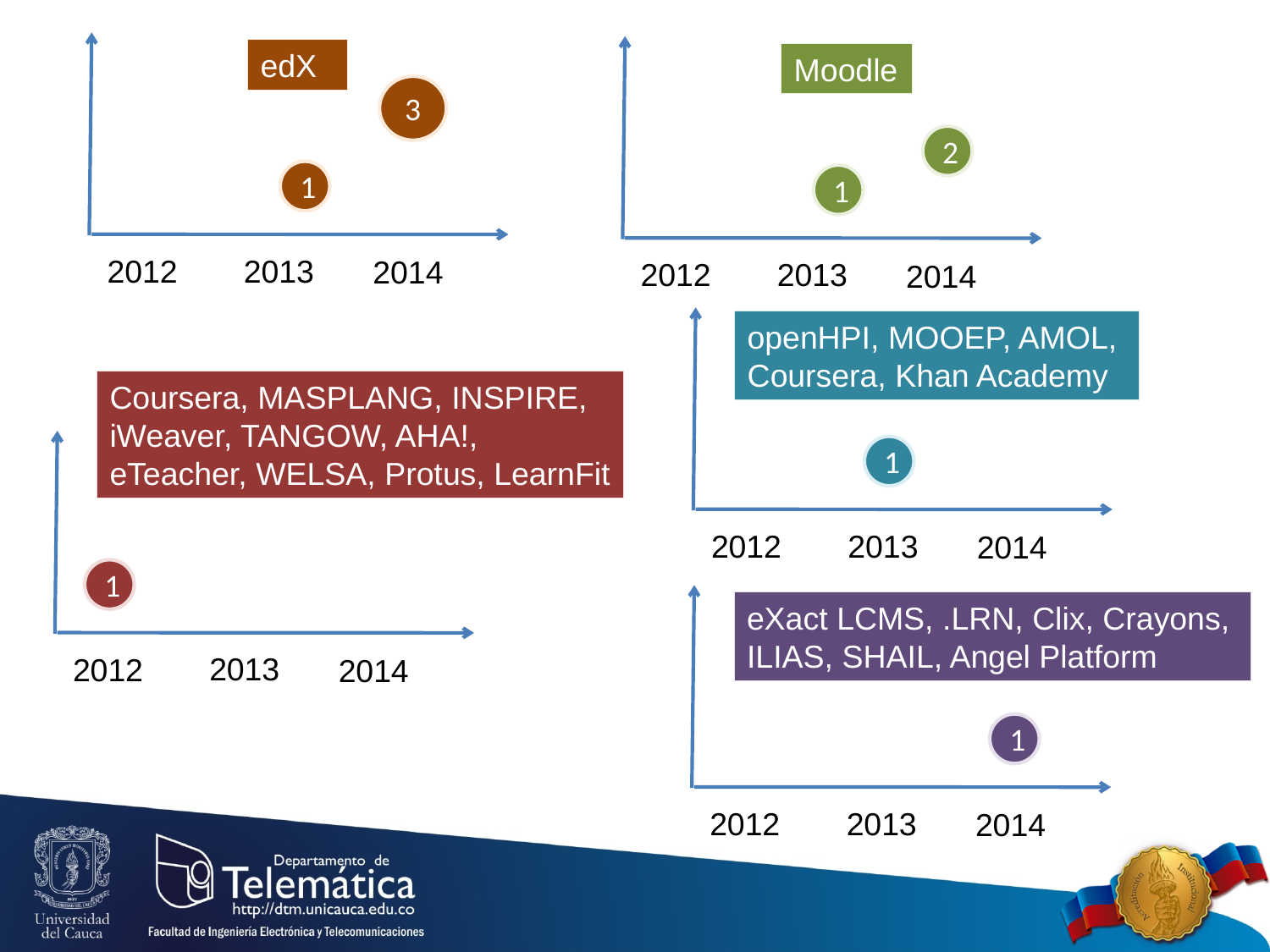

edX
Moodle
3
2
1
1
2013
2012
2014
2013
2012
2014
openHPI, MOOEP, AMOL,
Coursera, Khan Academy
1
2013
2012
2014
Coursera, MASPLANG, INSPIRE,
iWeaver, TANGOW, AHA!,
eTeacher, WELSA, Protus, LearnFit
1
eXact LCMS, .LRN, Clix, Crayons,
ILIAS, SHAIL, Angel Platform
2013
2012
2014
1
2013
2012
2014